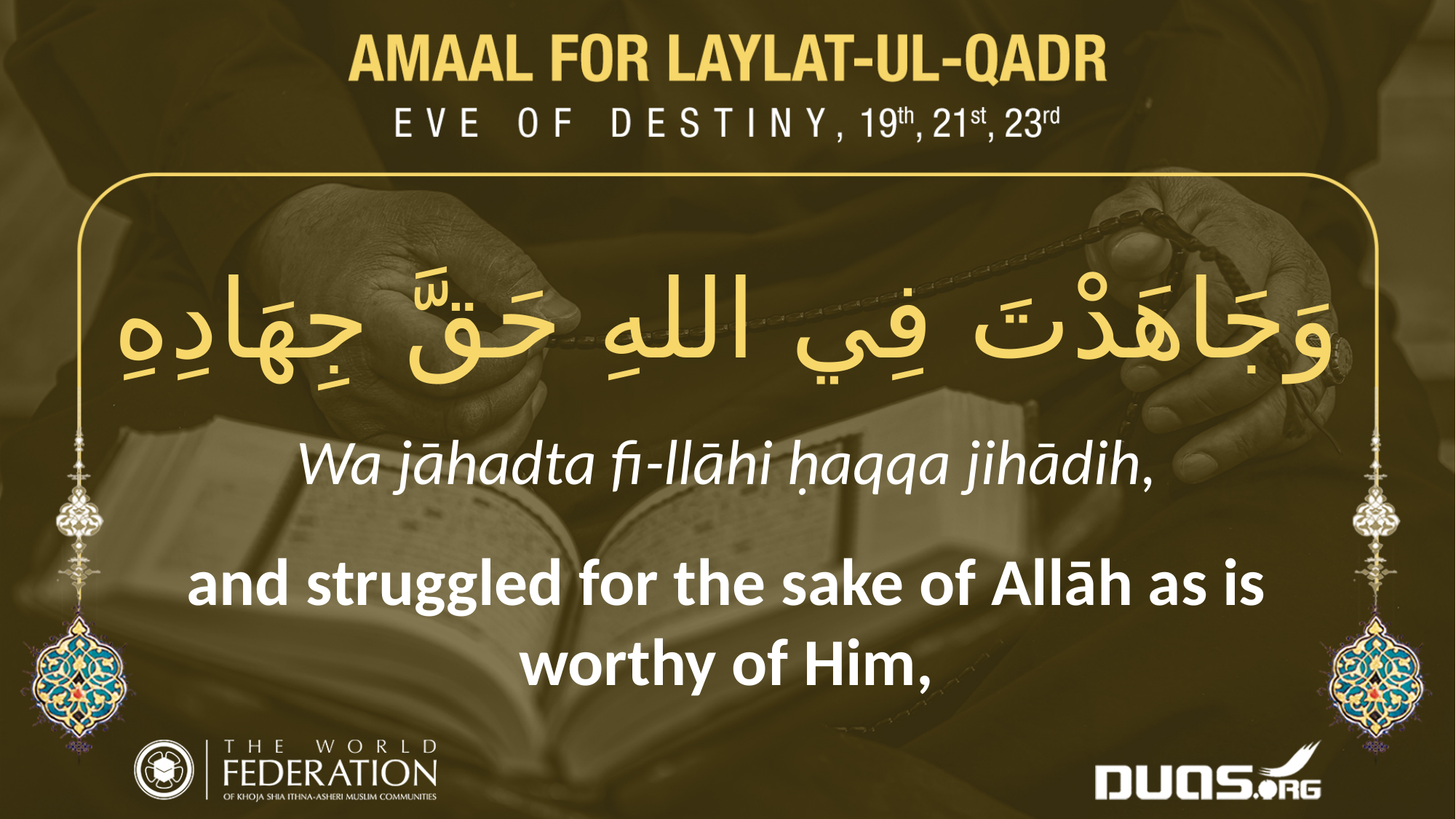

وَجَاهَدْتَ فِي اللهِ حَقَّ جِهَادِهِ
Wa jāhadta fi-llāhi ḥaqqa jihādih,
and struggled for the sake of Allāh as is worthy of Him,